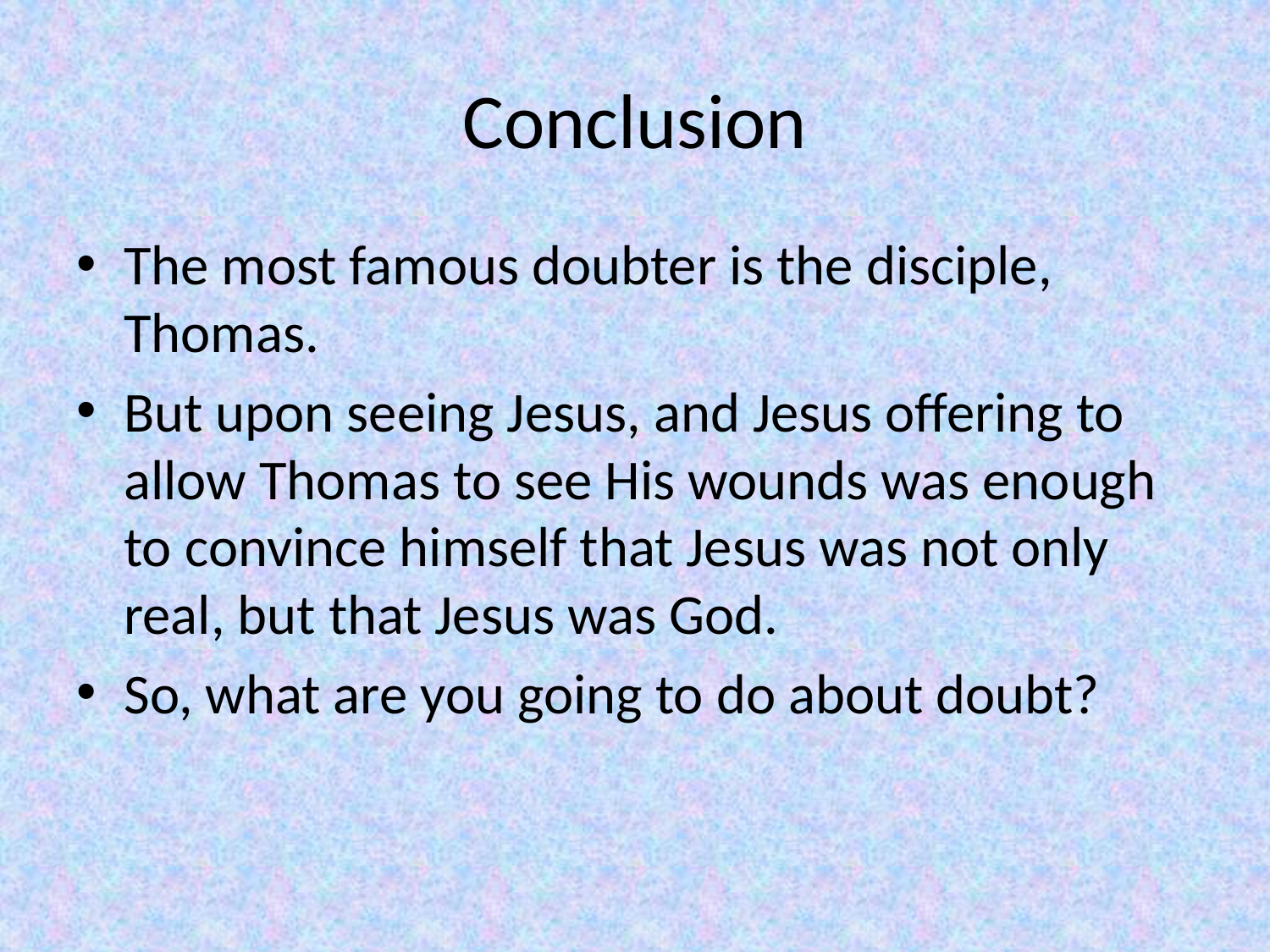

# Conclusion
The most famous doubter is the disciple, Thomas.
But upon seeing Jesus, and Jesus offering to allow Thomas to see His wounds was enough to convince himself that Jesus was not only real, but that Jesus was God.
So, what are you going to do about doubt?